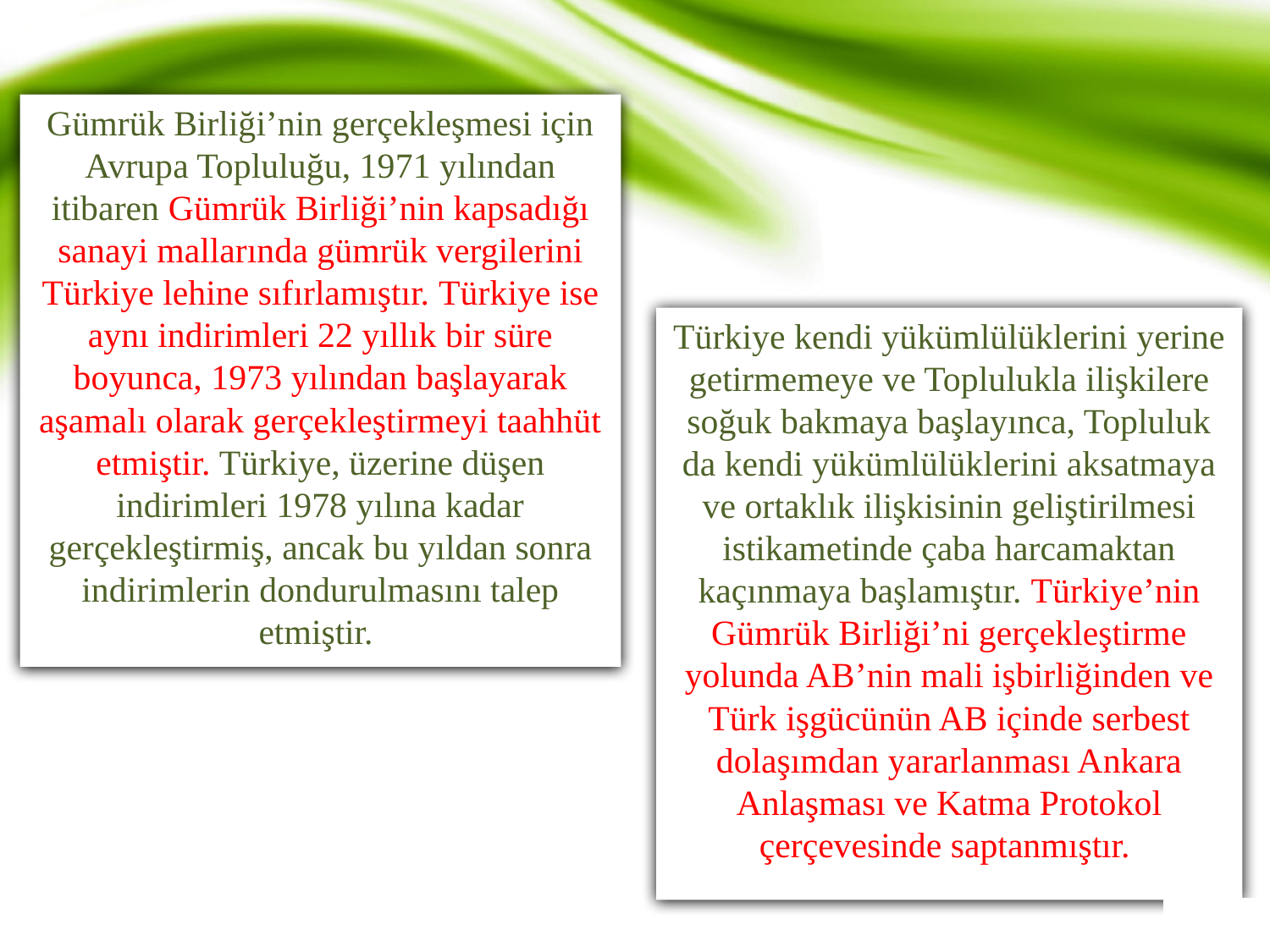

Gümrük Birliği’nin gerçekleşmesi için Avrupa Topluluğu, 1971 yılından itibaren Gümrük Birliği’nin kapsadığı sanayi mallarında gümrük vergilerini Türkiye lehine sıfırlamıştır. Türkiye ise aynı indirimleri 22 yıllık bir süre boyunca, 1973 yılından başlayarak aşamalı olarak gerçekleştirmeyi taahhüt etmiştir. Türkiye, üzerine düşen indirimleri 1978 yılına kadar gerçekleştirmiş, ancak bu yıldan sonra indirimlerin dondurulmasını talep etmiştir.

Türkiye kendi yükümlülüklerini yerine getirmemeye ve Toplulukla ilişkilere soğuk bakmaya başlayınca, Topluluk da kendi yükümlülüklerini aksatmaya ve ortaklık ilişkisinin geliştirilmesi istikametinde çaba harcamaktan kaçınmaya başlamıştır. Türkiye’nin Gümrük Birliği’ni gerçekleştirme yolunda AB’nin mali işbirliğinden ve Türk işgücünün AB içinde serbest dolaşımdan yararlanması Ankara Anlaşması ve Katma Protokol çerçevesinde saptanmıştır.